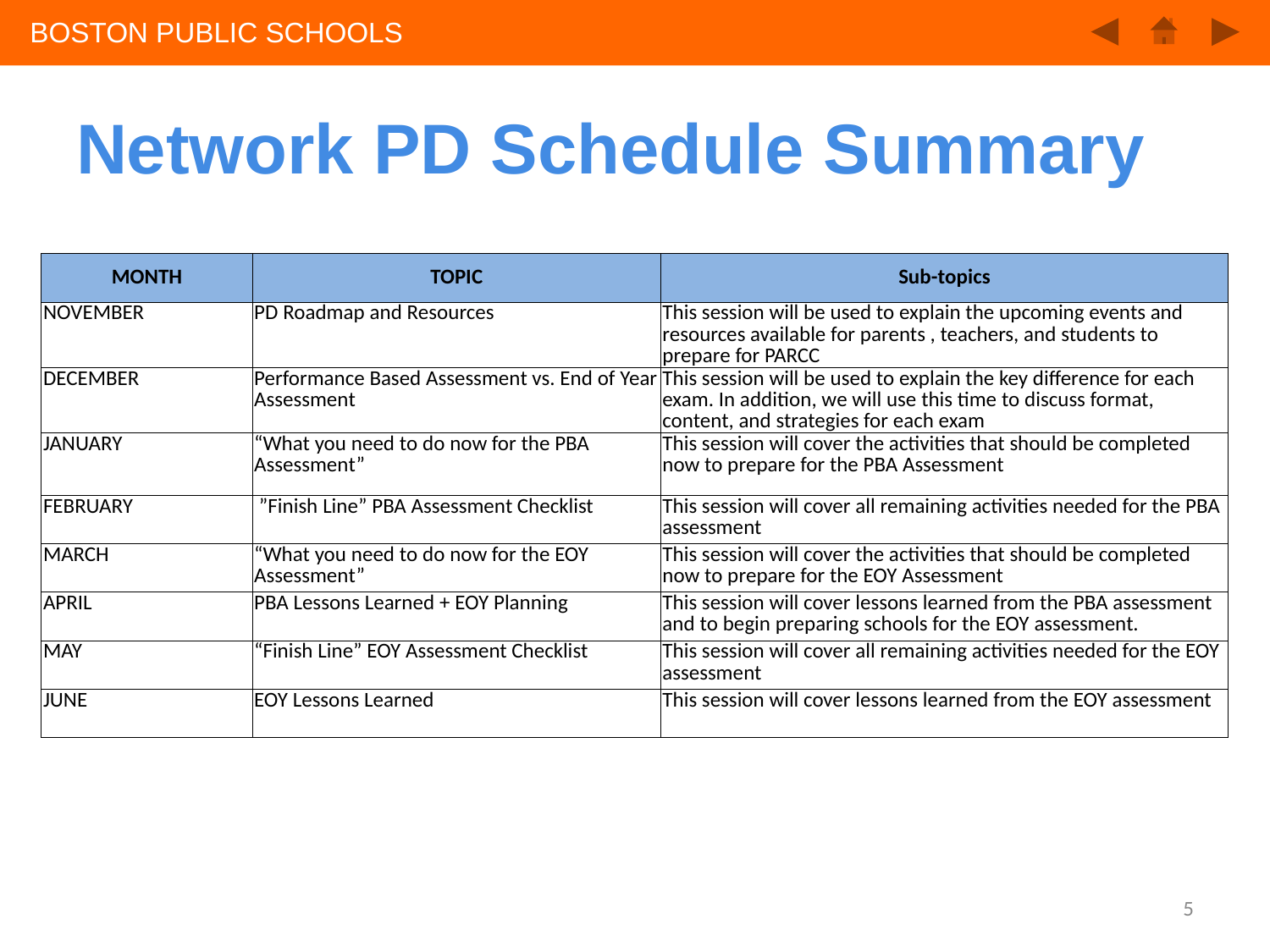

Network PD Schedule Summary
| MONTH | TOPIC | Sub-topics |
| --- | --- | --- |
| NOVEMBER | PD Roadmap and Resources | This session will be used to explain the upcoming events and resources available for parents , teachers, and students to prepare for PARCC |
| DECEMBER | Performance Based Assessment vs. End of Year Assessment | This session will be used to explain the key difference for each exam. In addition, we will use this time to discuss format, content, and strategies for each exam |
| JANUARY | “What you need to do now for the PBA Assessment” | This session will cover the activities that should be completed now to prepare for the PBA Assessment |
| FEBRUARY | ”Finish Line” PBA Assessment Checklist | This session will cover all remaining activities needed for the PBA assessment |
| MARCH | “What you need to do now for the EOY Assessment” | This session will cover the activities that should be completed now to prepare for the EOY Assessment |
| APRIL | PBA Lessons Learned + EOY Planning | This session will cover lessons learned from the PBA assessment and to begin preparing schools for the EOY assessment. |
| MAY | “Finish Line” EOY Assessment Checklist | This session will cover all remaining activities needed for the EOY assessment |
| JUNE | EOY Lessons Learned | This session will cover lessons learned from the EOY assessment |
5